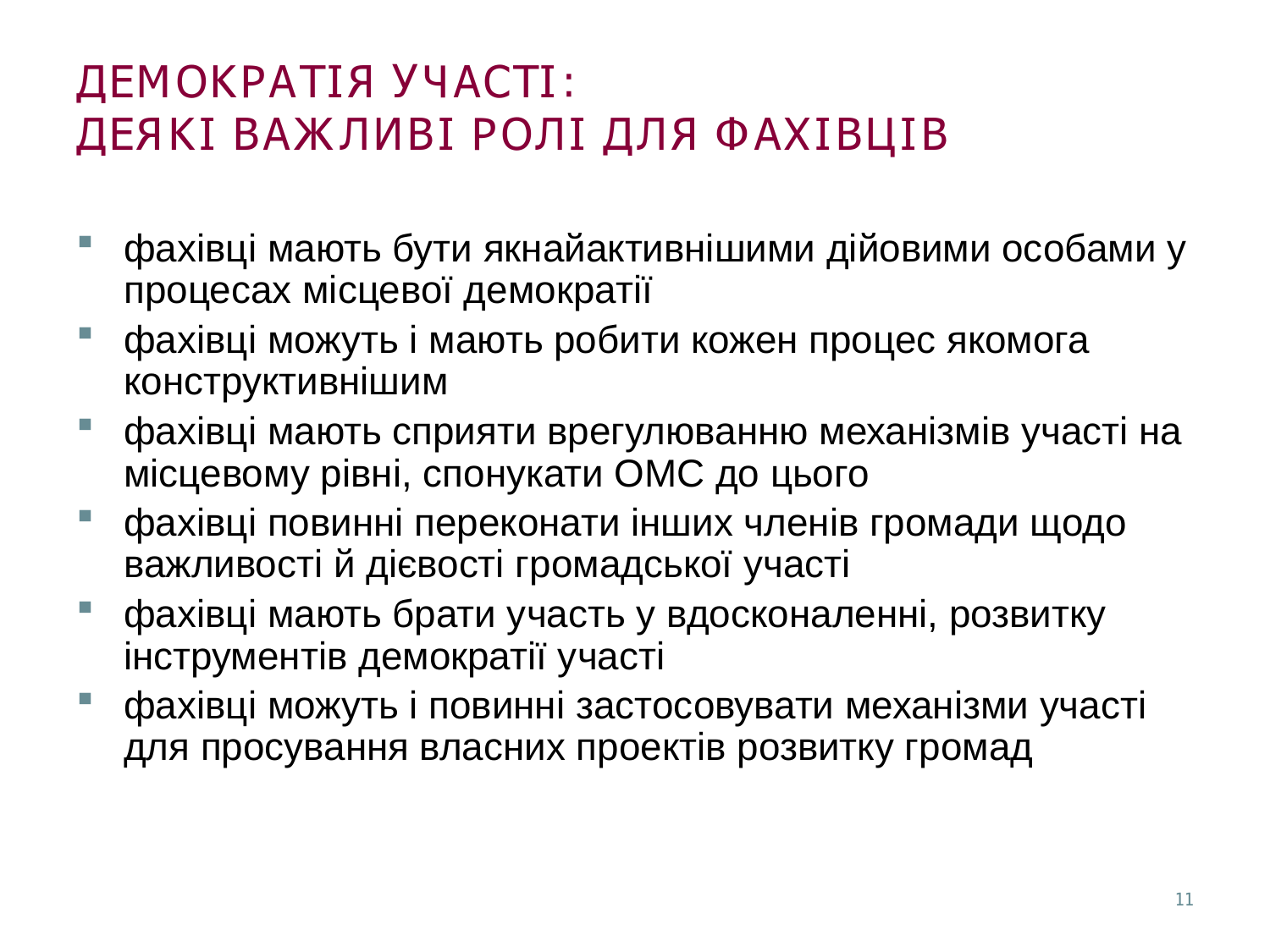

# ДЕМОКРАТІЯ УЧАСТІ: ДЕЯКІ ВАЖЛИВІ РОЛІ ДЛЯ ФАХІВЦІВ
фахівці мають бути якнайактивнішими дійовими особами у процесах місцевої демократії
фахівці можуть і мають робити кожен процес якомога конструктивнішим
фахівці мають сприяти врегулюванню механізмів участі на місцевому рівні, спонукати ОМС до цього
фахівці повинні переконати інших членів громади щодо важливості й дієвості громадської участі
фахівці мають брати участь у вдосконаленні, розвитку інструментів демократії участі
фахівці можуть і повинні застосовувати механізми участі для просування власних проектів розвитку громад
11